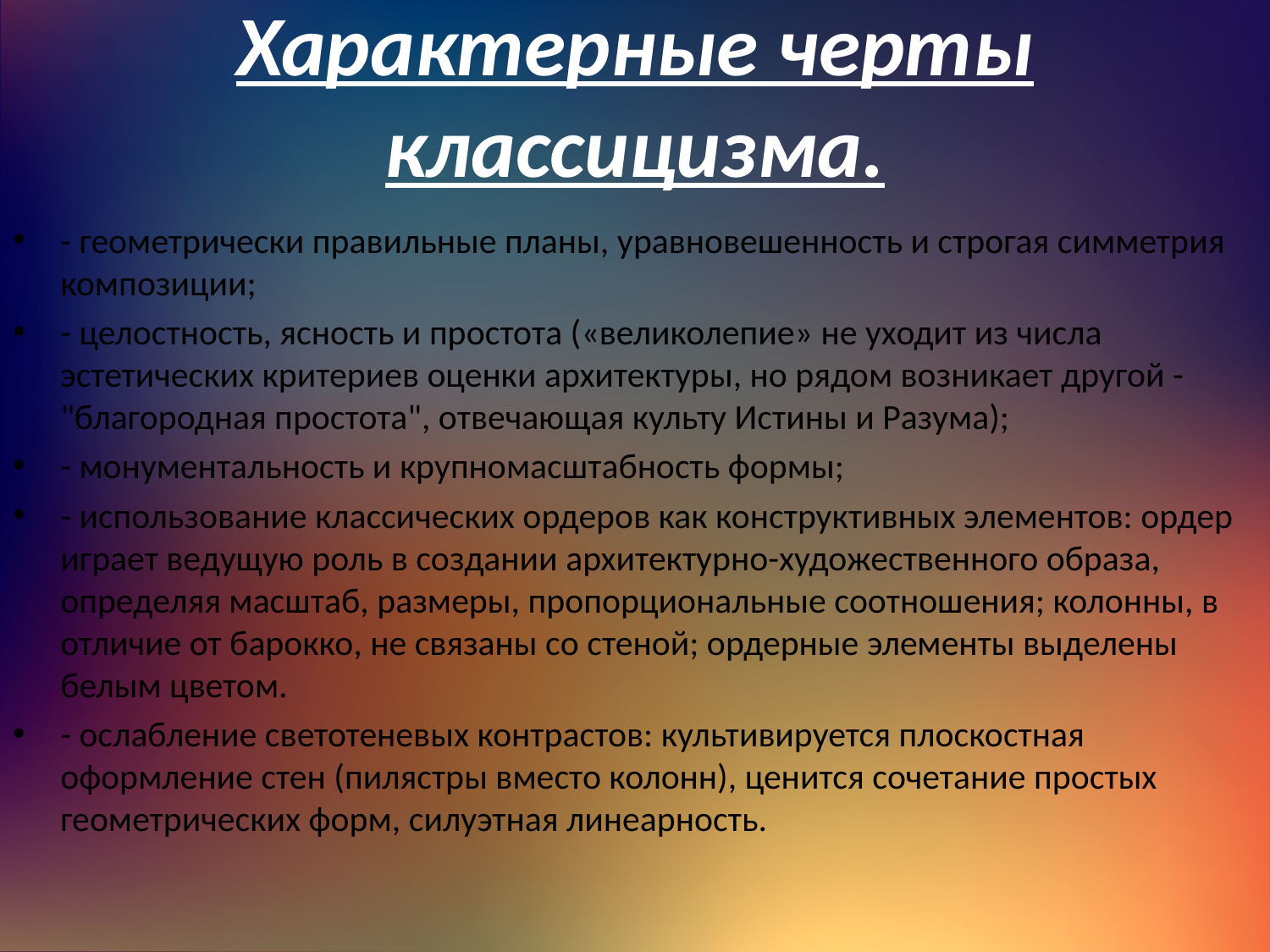

# Характерные черты классицизма.
- геометрически правильные планы, уравновешенность и строгая симметрия композиции;
- целостность, ясность и простота («великолепие» не уходит из числа эстетических критериев оценки архитектуры, но рядом возникает другой - "благородная простота", отвечающая культу Истины и Разума);
- монументальность и крупномасштабность формы;
- использование классических ордеров как конструктивных элементов: ордер играет ведущую роль в создании архитектурно-художественного образа, определяя масштаб, размеры, пропорциональные соотношения; колонны, в отличие от барокко, не связаны со стеной; ордерные элементы выделены белым цветом.
- ослабление светотеневых контрастов: культивируется плоскостная оформление стен (пилястры вместо колонн), ценится сочетание простых геометрических форм, силуэтная линеарность.